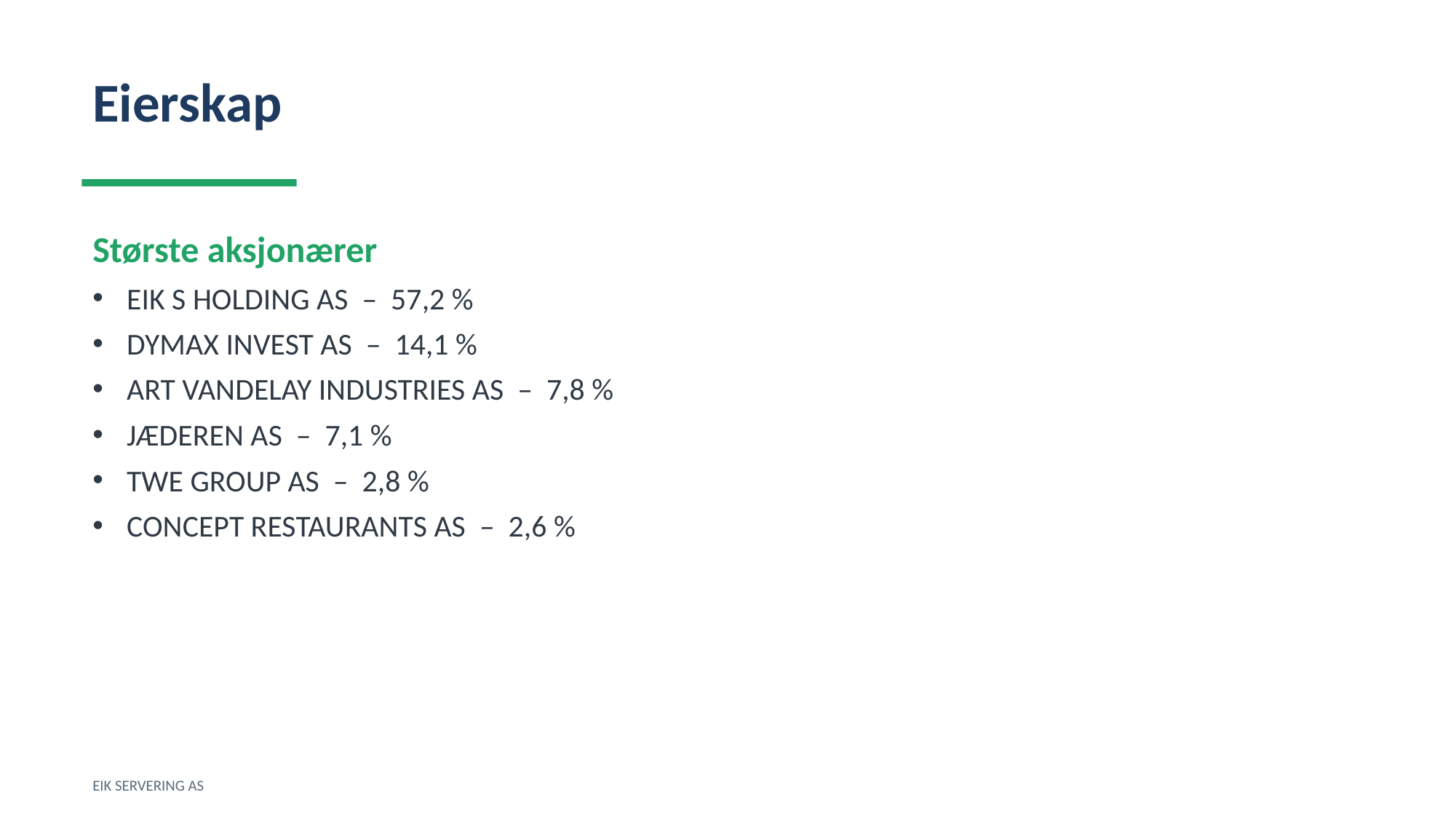

Eierskap

Største aksjonærer
EIK S HOLDING AS  –  57,2 %
DYMAX INVEST AS  –  14,1 %
ART VANDELAY INDUSTRIES AS  –  7,8 %
JÆDEREN AS  –  7,1 %
TWE GROUP AS  –  2,8 %
CONCEPT RESTAURANTS AS  –  2,6 %
EIK SERVERING AS